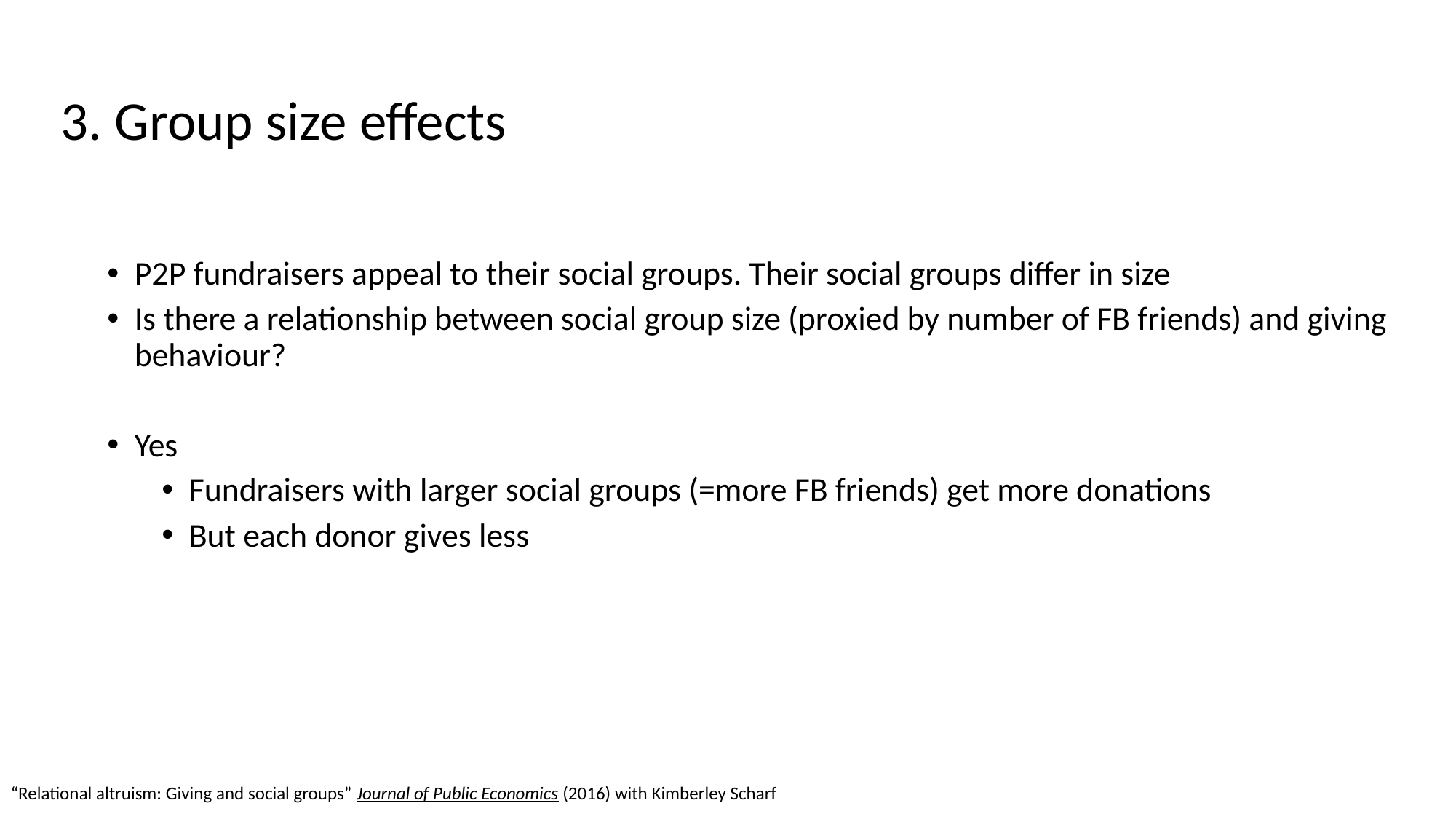

# 3. Group size effects

P2P fundraisers appeal to their social groups. Their social groups differ in size
Is there a relationship between social group size (proxied by number of FB friends) and giving behaviour?

Yes
Fundraisers with larger social groups (=more FB friends) get more donations
But each donor gives less

“Relational altruism: Giving and social groups” Journal of Public Economics (2016) with Kimberley Scharf